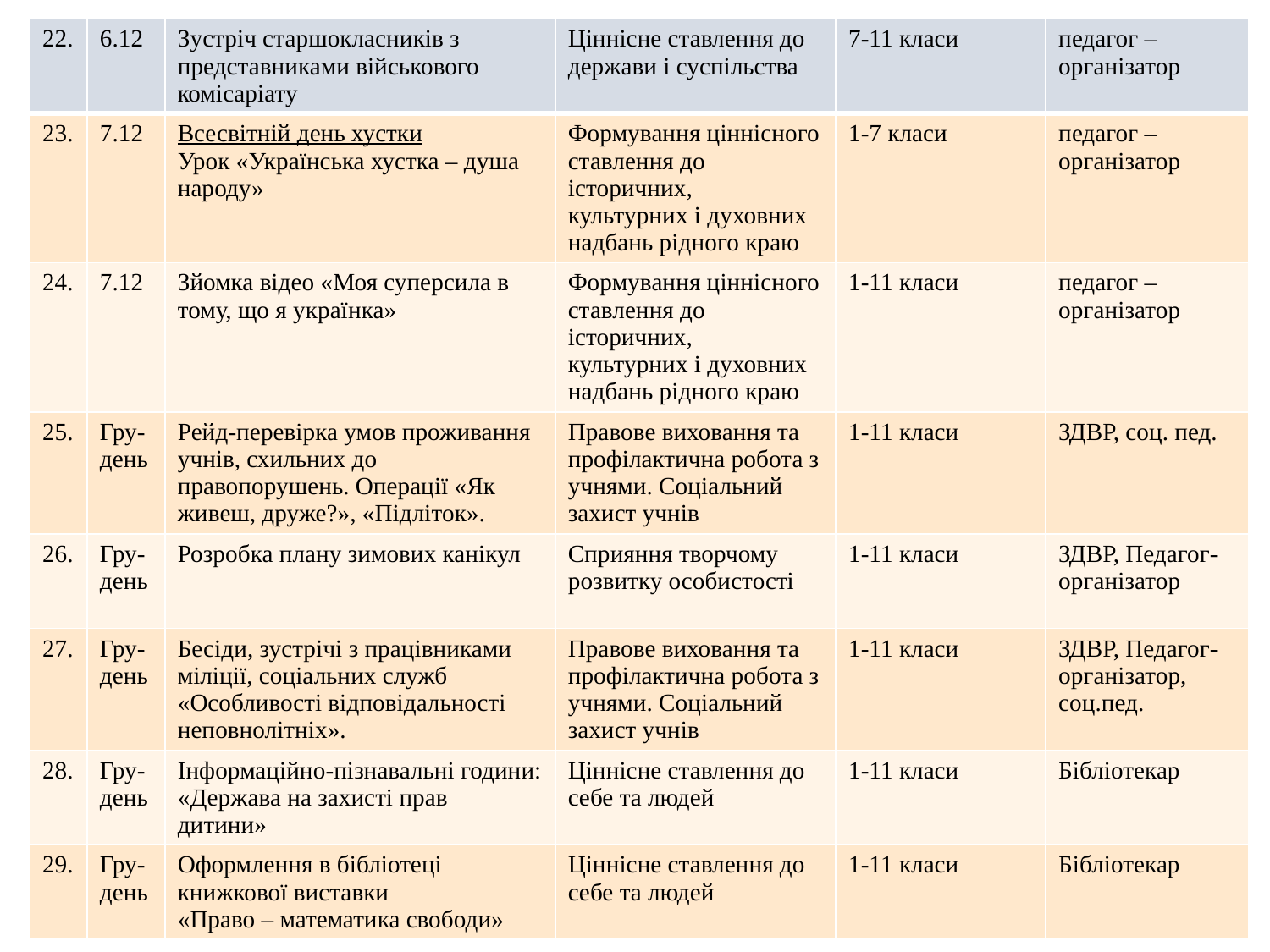

| 22. | 6.12 | Зустріч старшокласників з представниками військового комісаріату | Ціннісне ставлення до держави і суспільства | 7-11 класи | педагог –організатор |
| --- | --- | --- | --- | --- | --- |
| 23. | 7.12 | Всесвітній день хустки Урок «Українська хустка – душа народу» | Формування ціннісного ставлення до історичних, культурних і духовних надбань рідного краю | 1-7 класи | педагог –організатор |
| 24. | 7.12 | Зйомка відео «Моя суперсила в тому, що я українка» | Формування ціннісного ставлення до історичних, культурних і духовних надбань рідного краю | 1-11 класи | педагог –організатор |
| 25. | Гру-день | Рейд-перевірка умов проживання учнів, схильних до правопорушень. Операції «Як живеш, друже?», «Підліток». | Правове виховання та профілактична робота з учнями. Соціальний захист учнів | 1-11 класи | ЗДВР, соц. пед. |
| 26. | Гру-день | Розробка плану зимових канікул | Сприяння творчому розвитку особистості | 1-11 класи | ЗДВР, Педагог-організатор |
| 27. | Гру-день | Бесіди, зустрічі з працівниками міліції, соціальних служб «Особливості відповідальності неповнолітніх». | Правове виховання та профілактична робота з учнями. Соціальний захист учнів | 1-11 класи | ЗДВР, Педагог-організатор, соц.пед. |
| 28. | Гру-день | Інформаційно-пізнавальні години: «Держава на захисті прав дитини» | Ціннісне ставлення до себе та людей | 1-11 класи | Бібліотекар |
| 29. | Гру-день | Оформлення в бібліотеці книжкової виставки «Право – математика свободи» | Ціннісне ставлення до себе та людей | 1-11 класи | Бібліотекар |